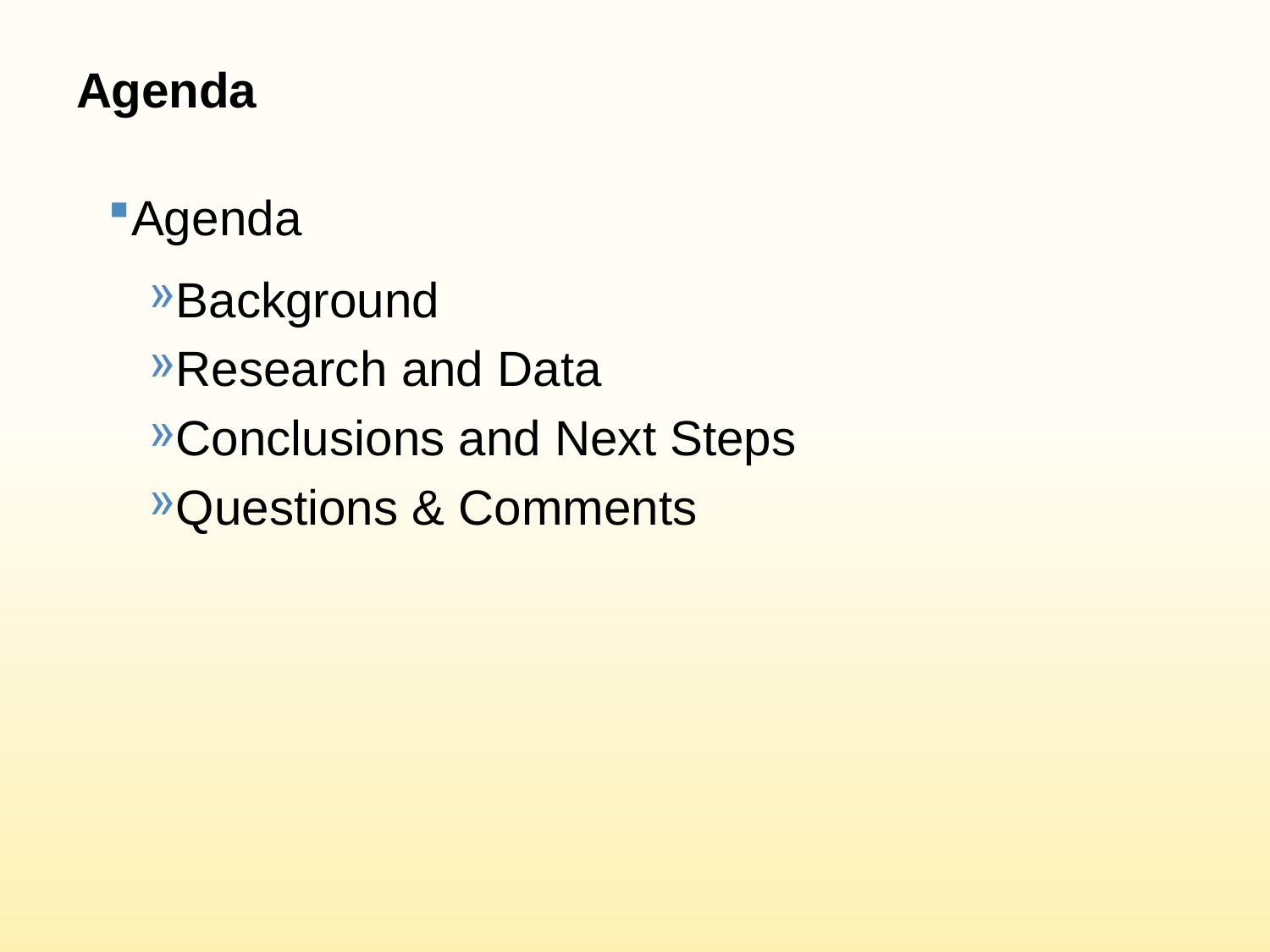

# Agenda
Agenda
Background
Research and Data
Conclusions and Next Steps
Questions & Comments